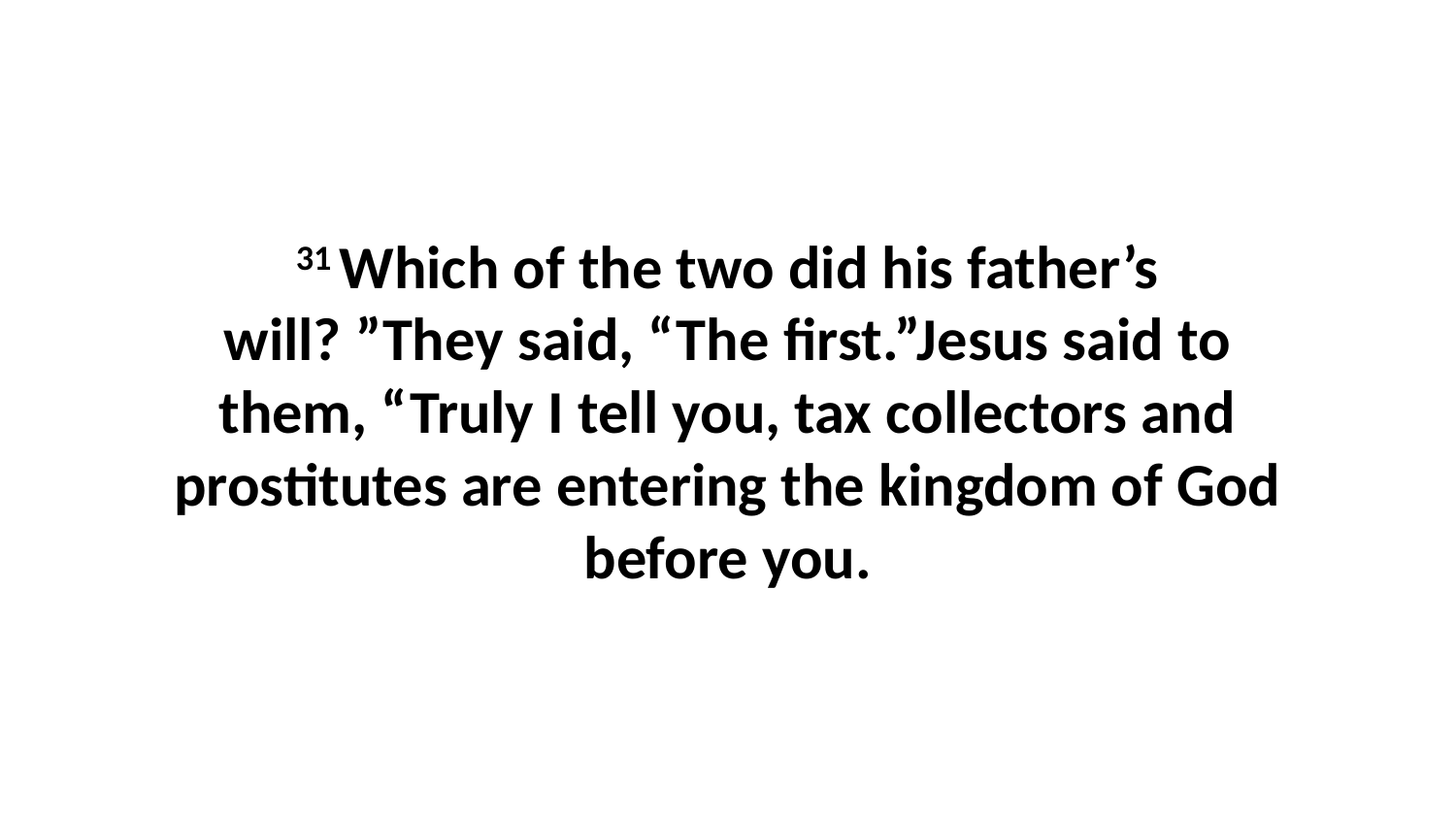

31 Which of the two did his father’s will? ”They said, “The first.”Jesus said to them, “Truly I tell you, tax collectors and prostitutes are entering the kingdom of God before you.